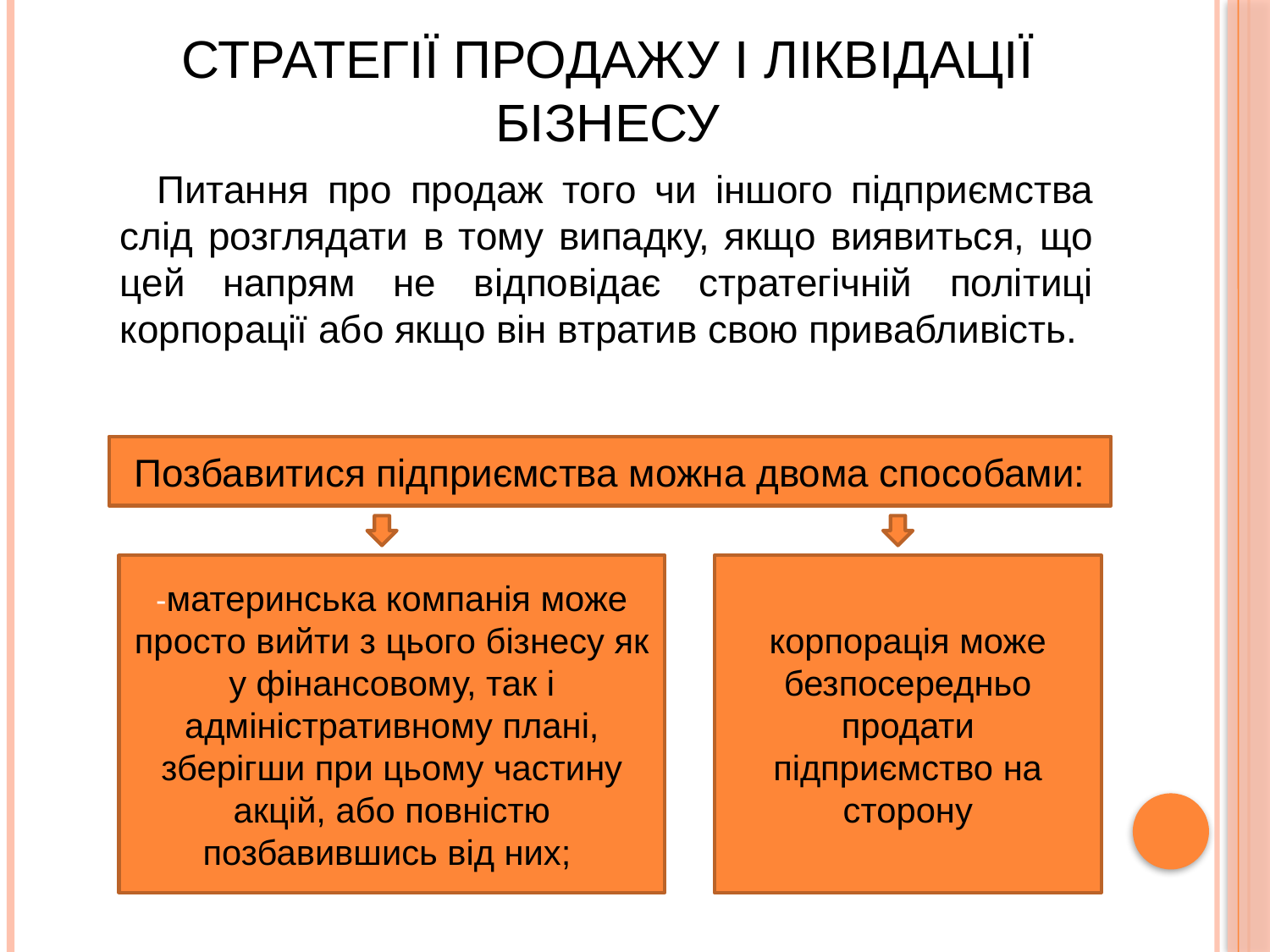

# Стратегії продажу і ліквідації бізнесу
    Питання про продаж того чи іншого підприємства слід розглядати в тому випадку, якщо виявиться, що цей напрям не відповідає стратегічній політиці корпорації або якщо він втратив свою привабливість.
Позбавитися підприємства можна двома способами:

-материнська компанія може просто вийти з цього бізнесу як у фінансовому, так і адміністративному плані, зберігши при цьому частину акцій, або повністю позбавившись від них;
корпорація може безпосередньо продати підприємство на сторону